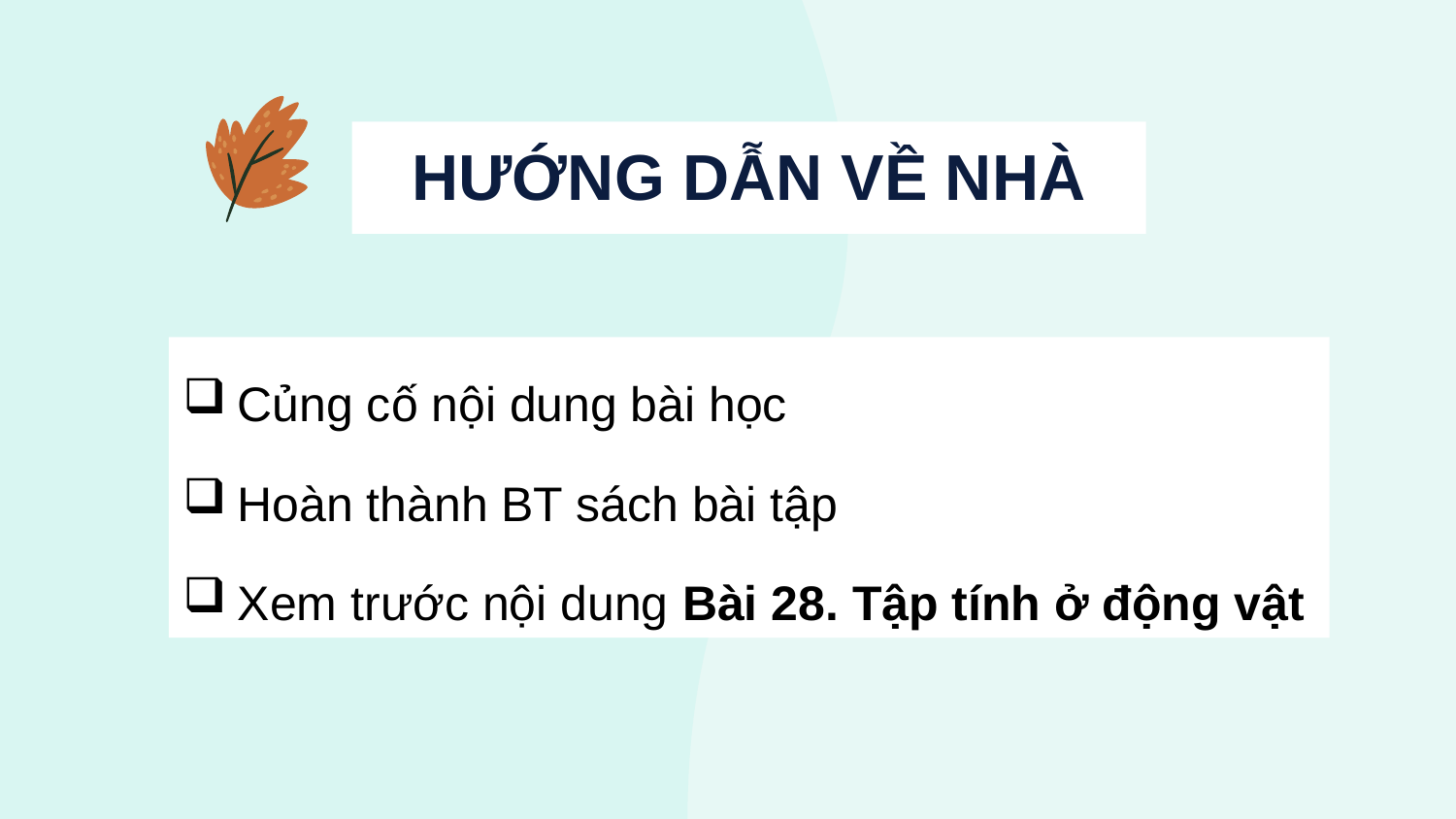

# HƯỚNG DẪN VỀ NHÀ
Củng cố nội dung bài học
Hoàn thành BT sách bài tập
Xem trước nội dung Bài 28. Tập tính ở động vật